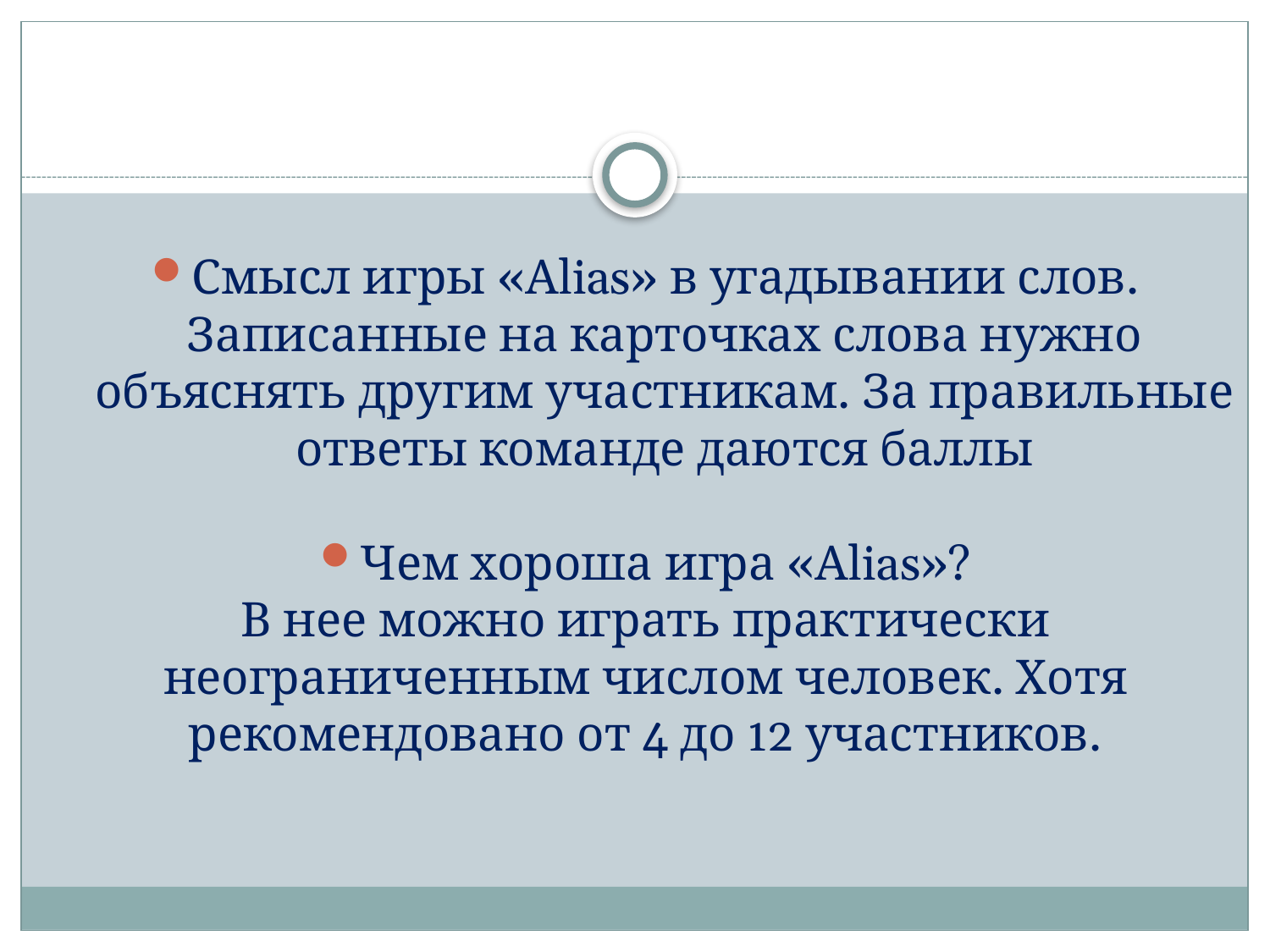

Смысл игры «Аlias» в угадывании слов. Записанные на карточках слова нужно объяснять другим участникам. За правильные ответы команде даются баллы

Чем хороша игра «Аlias»?
В нее можно играть практически неограниченным числом человек. Хотя рекомендовано от 4 до 12 участников.